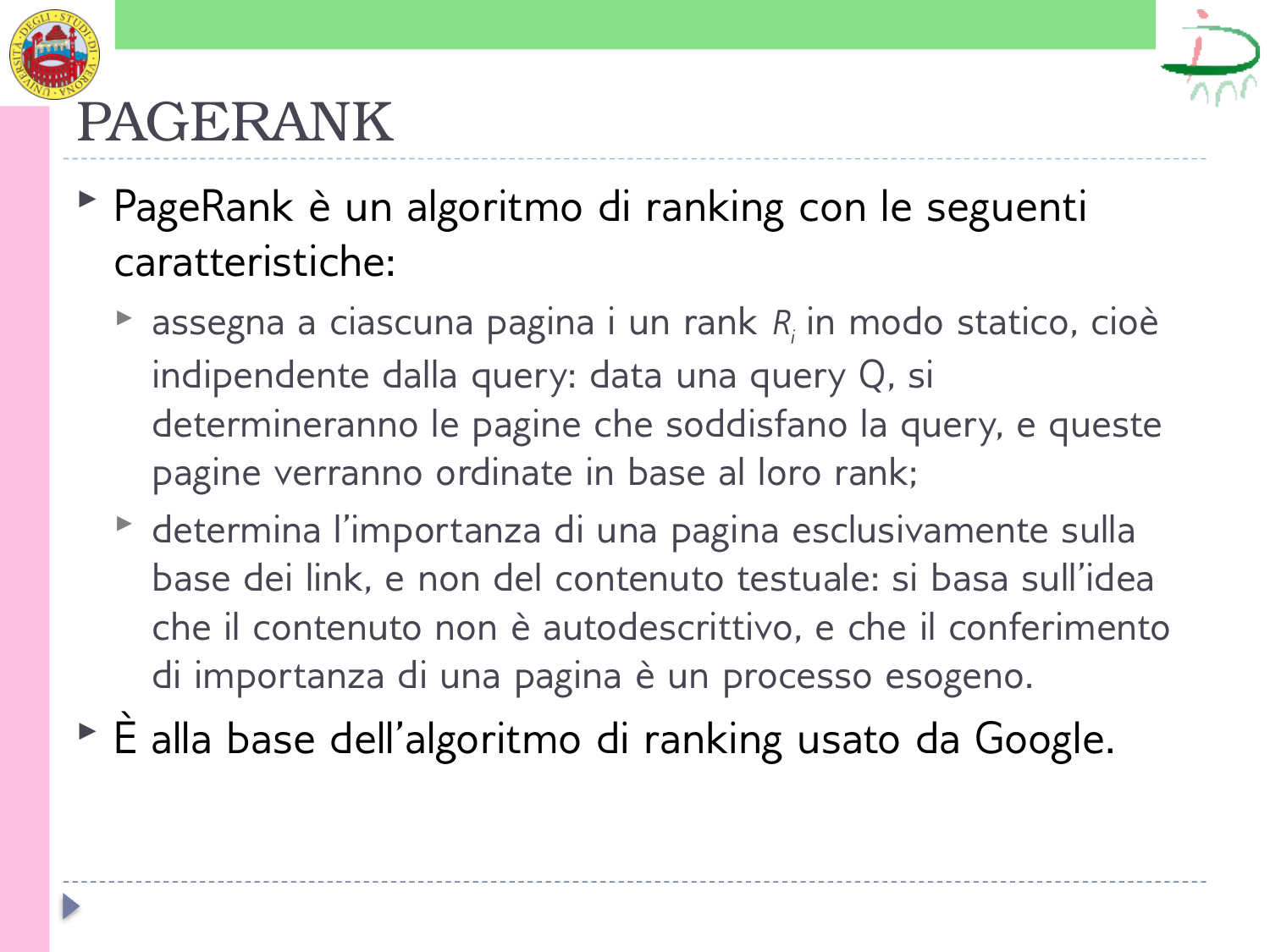

# PAGERANK
PageRank è un algoritmo di ranking con le seguenti caratteristiche:
assegna a ciascuna pagina i un rank Ri  in modo statico, cioè indipendente dalla query: data una query Q, si determineranno le pagine che soddisfano la query, e queste pagine verranno ordinate in base al loro rank;
determina l’importanza di una pagina esclusivamente sulla base dei link, e non del contenuto testuale: si basa sull’idea che il contenuto non è autodescrittivo, e che il conferimento di importanza di una pagina è un processo esogeno.
È alla base dell’algoritmo di ranking usato da Google.